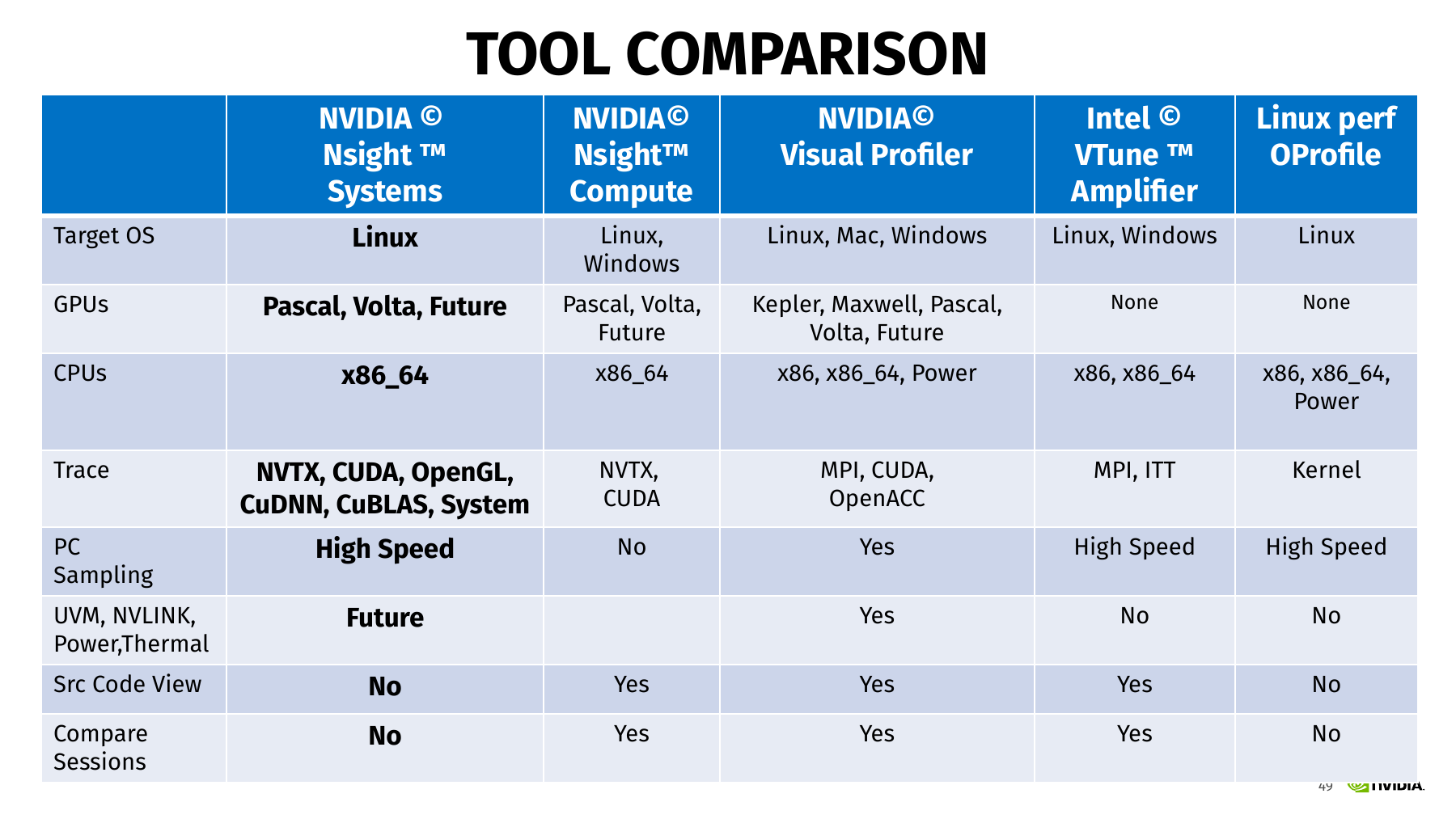

# Tool Comparison
|  | NVIDIA © Nsight ™ Systems | NVIDIA© Nsight™ Compute | NVIDIA© Visual Profiler | Intel © VTune ™ Amplifier | Linux perf OProfile |
| --- | --- | --- | --- | --- | --- |
| Target OS | Linux | Linux, Windows | Linux, Mac, Windows | Linux, Windows | Linux |
| GPUs | Pascal, Volta, Future | Pascal, Volta, Future | Kepler, Maxwell, Pascal, Volta, Future | None | None |
| CPUs | x86\_64 | x86\_64 | x86, x86\_64, Power | x86, x86\_64 | x86, x86\_64, Power |
| Trace | NVTX, CUDA, OpenGL, CuDNN, CuBLAS, System | NVTX, CUDA | MPI, CUDA, OpenACC | MPI, ITT | Kernel |
| PC Sampling | High Speed | No | Yes | High Speed | High Speed |
| UVM, NVLINK, Power,Thermal | Future |  | Yes | No | No |
| Src Code View | No | Yes | Yes | Yes | No |
| Compare Sessions | No | Yes | Yes | Yes | No |